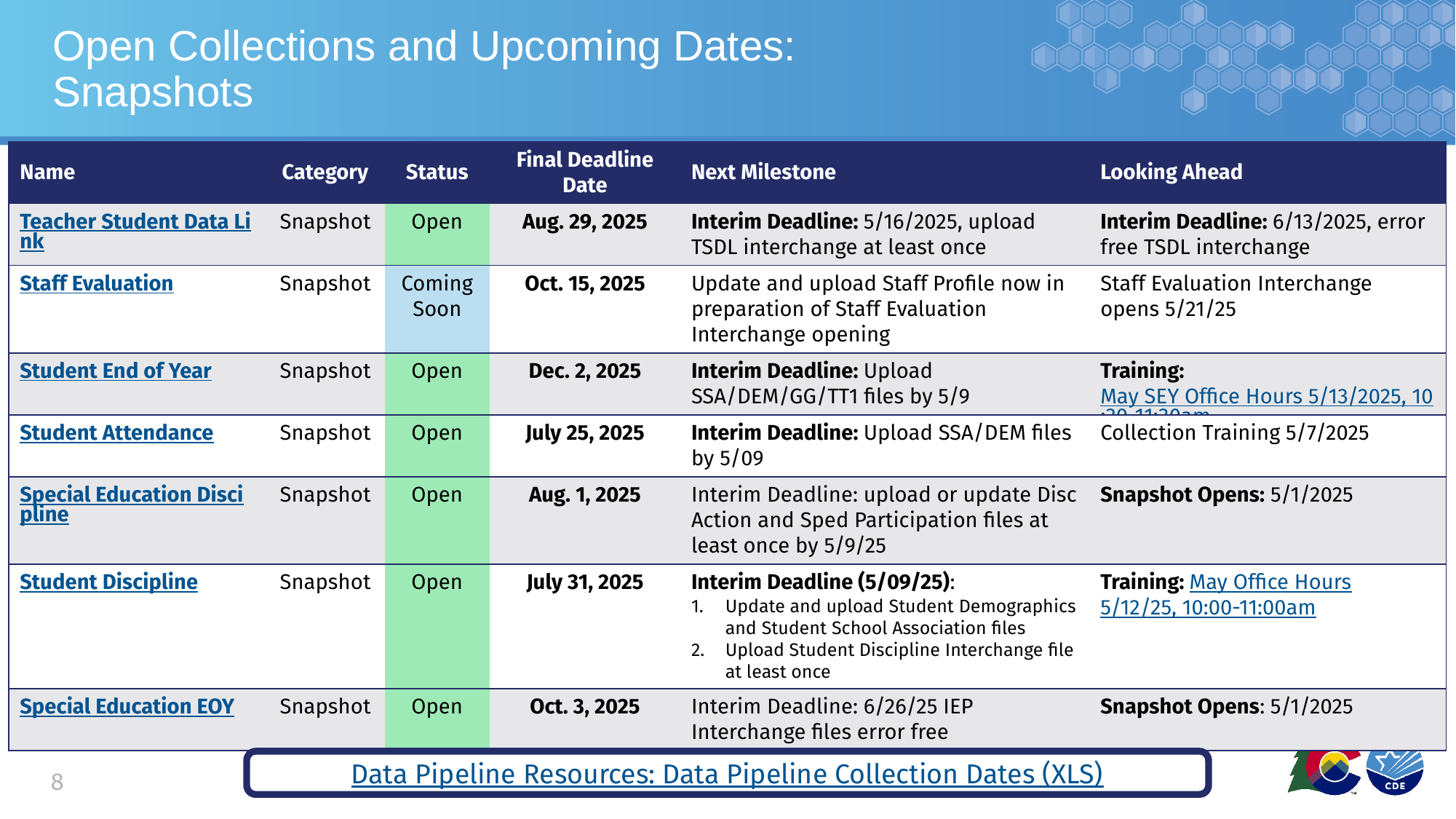

# Open Collections and Upcoming Dates: Snapshots
| Name | Category | Status | Final Deadline Date | Next Milestone | Looking Ahead |
| --- | --- | --- | --- | --- | --- |
| Teacher Student Data Link | Snapshot | Open | Aug. 29, 2025 | Interim Deadline: 5/16/2025, upload TSDL interchange at least once | Interim Deadline: 6/13/2025, error free TSDL interchange |
| Staff Evaluation | Snapshot | Coming Soon | Oct. 15, 2025 | Update and upload Staff Profile now in preparation of Staff Evaluation Interchange opening | Staff Evaluation Interchange opens 5/21/25 |
| Student End of Year | Snapshot | Open | Dec. 2, 2025 | Interim Deadline: Upload SSA/DEM/GG/TT1 files by 5/9 | Training: May SEY Office Hours 5/13/2025, 10:30-11:30am |
| Student Attendance | Snapshot | Open | July 25, 2025 | Interim Deadline: Upload SSA/DEM files by 5/09 | Collection Training 5/7/2025 |
| Special Education Discipline | Snapshot | Open | Aug. 1, 2025 | Interim Deadline: upload or update Disc Action and Sped Participation files at least once by 5/9/25 | Snapshot Opens: 5/1/2025 |
| Student Discipline | Snapshot | Open | July 31, 2025 | Interim Deadline (5/09/25): Update and upload Student Demographics and Student School Association files Upload Student Discipline Interchange file at least once | Training: May Office Hours 5/12/25, 10:00-11:00am |
| Special Education EOY | Snapshot | Open | Oct. 3, 2025 | Interim Deadline: 6/26/25 IEP Interchange files error free | Snapshot Opens: 5/1/2025 |
Data Pipeline Resources: Data Pipeline Collection Dates (XLS)
8